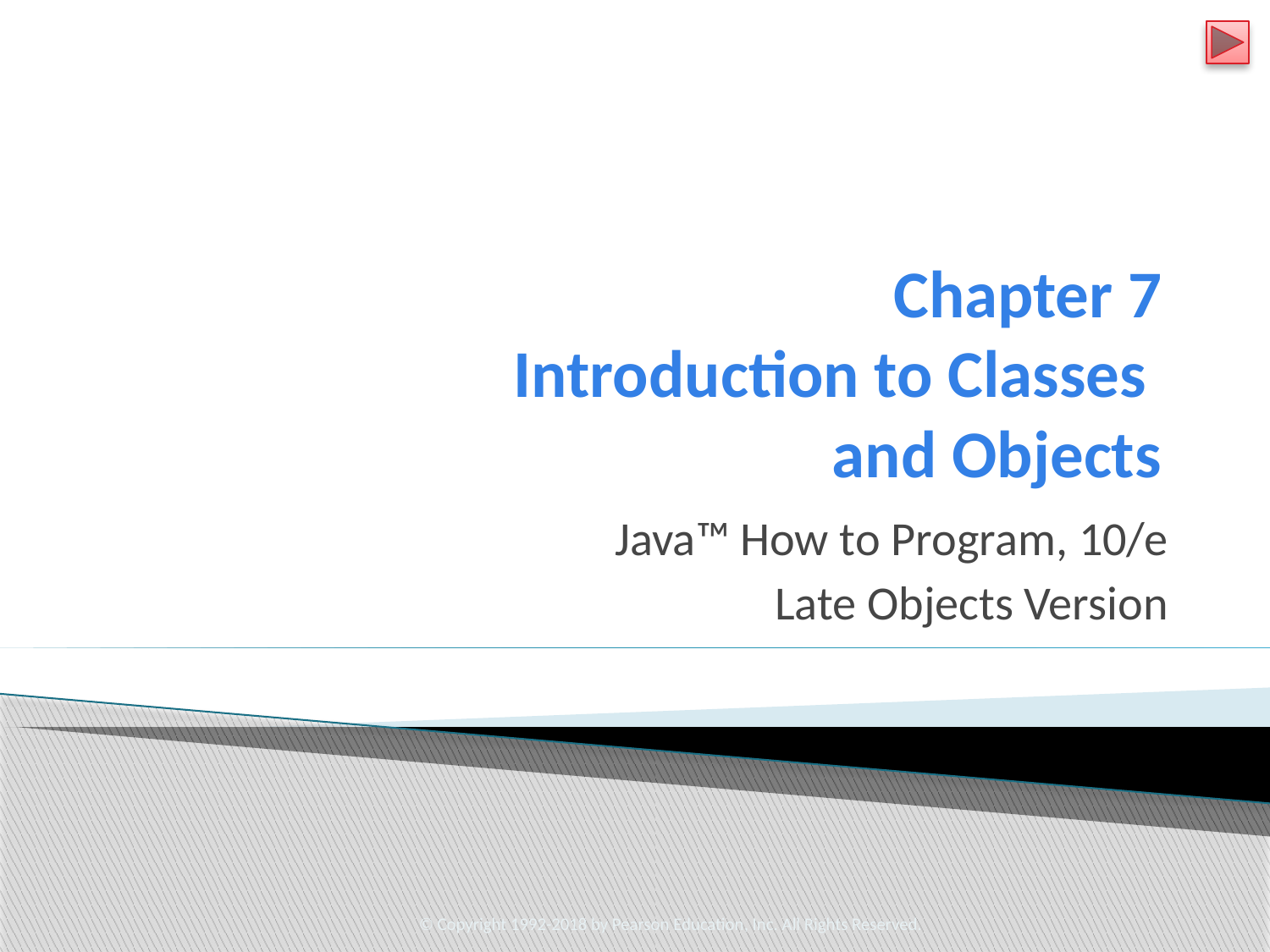

# Chapter 7 Introduction to Classes and Objects
Java™ How to Program, 10/e
Late Objects Version
© Copyright 1992-2018 by Pearson Education, Inc. All Rights Reserved.